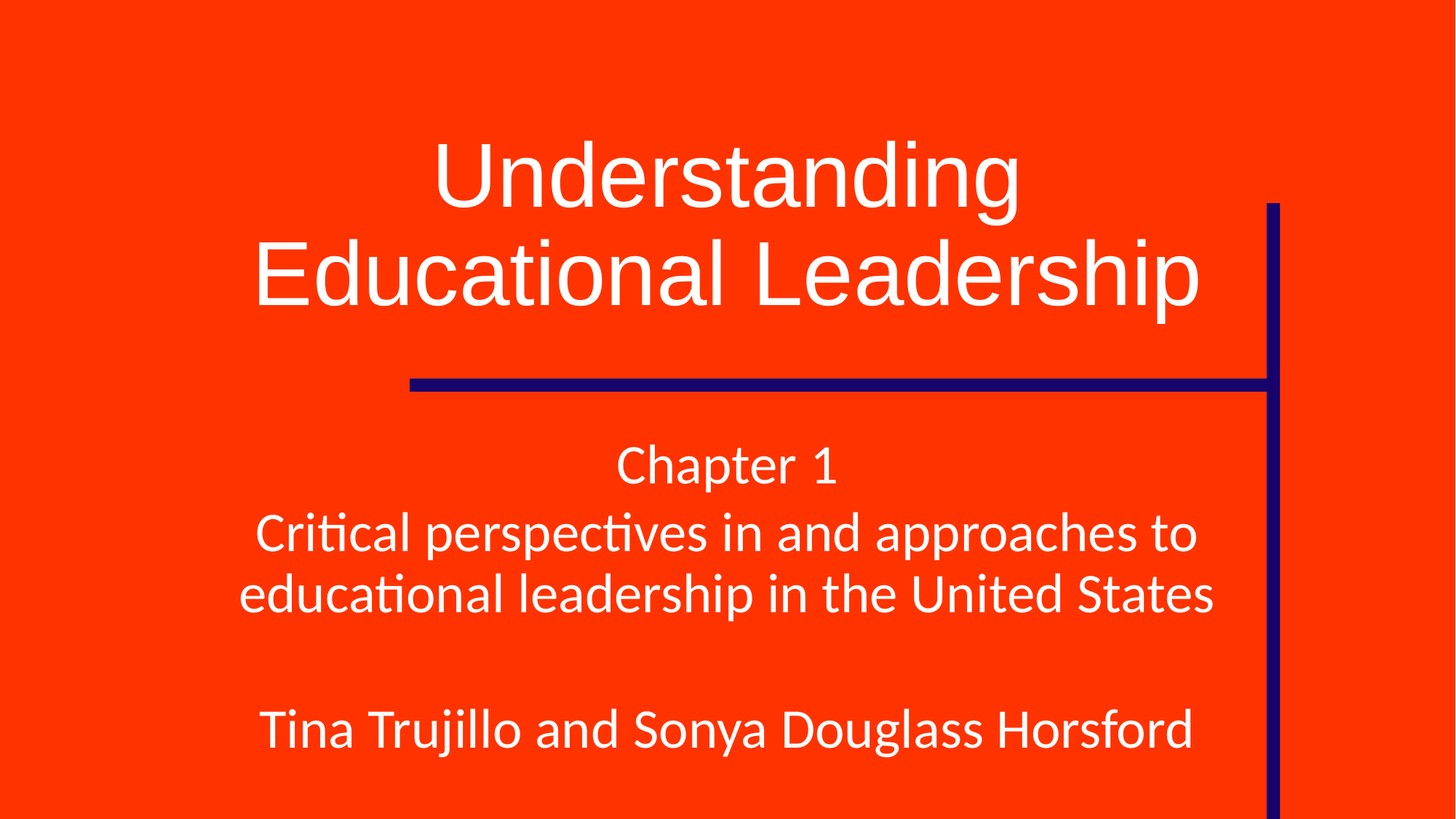

# Understanding Educational Leadership
Chapter 1
Critical perspectives in and approaches to educational leadership in the United States

Tina Trujillo and Sonya Douglass Horsford